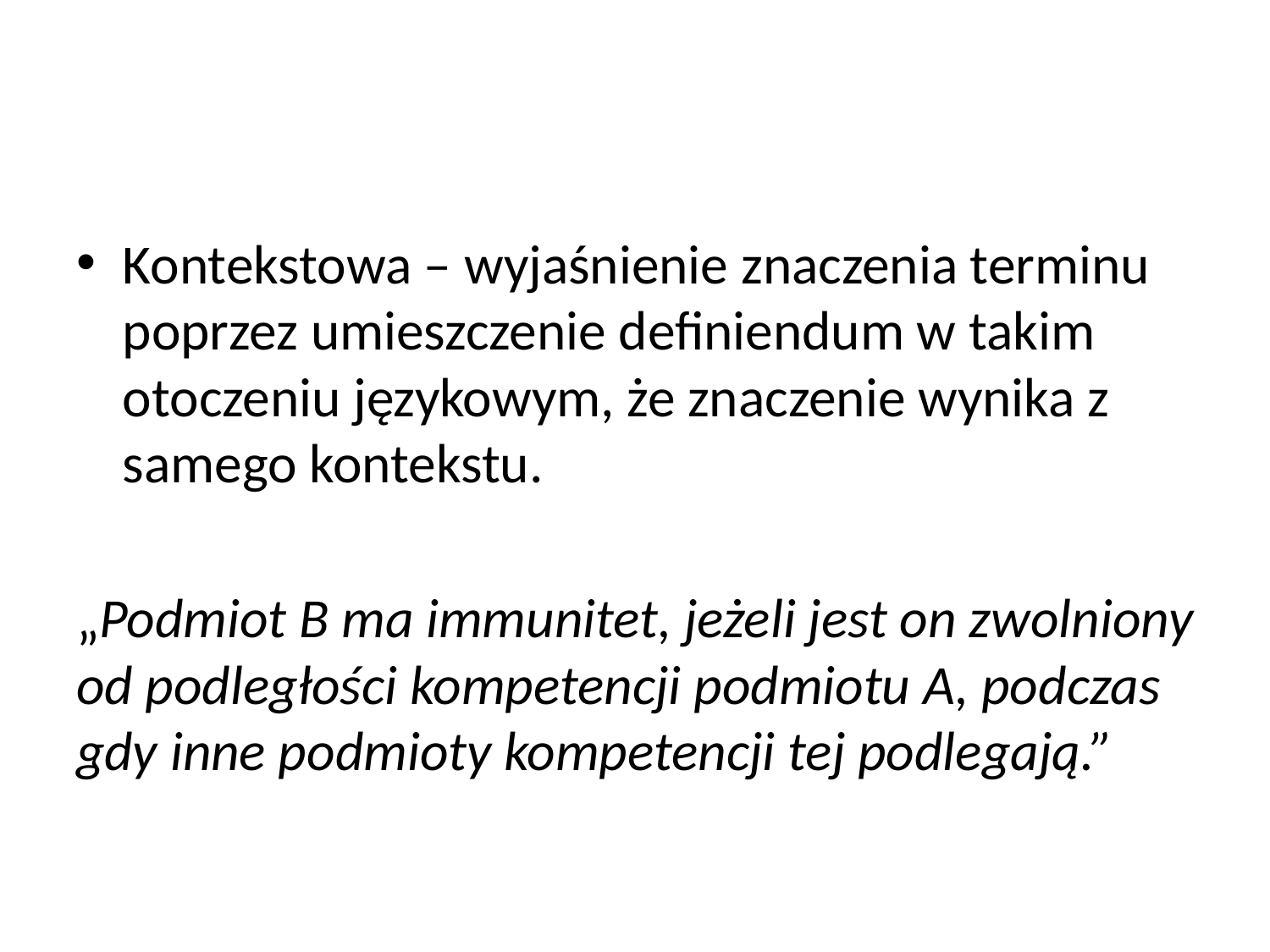

#
Kontekstowa – wyjaśnienie znaczenia terminu poprzez umieszczenie definiendum w takim otoczeniu językowym, że znaczenie wynika z samego kontekstu.

„Podmiot B ma immunitet, jeżeli jest on zwolniony od podległości kompetencji podmiotu A, podczas gdy inne podmioty kompetencji tej podlegają.”